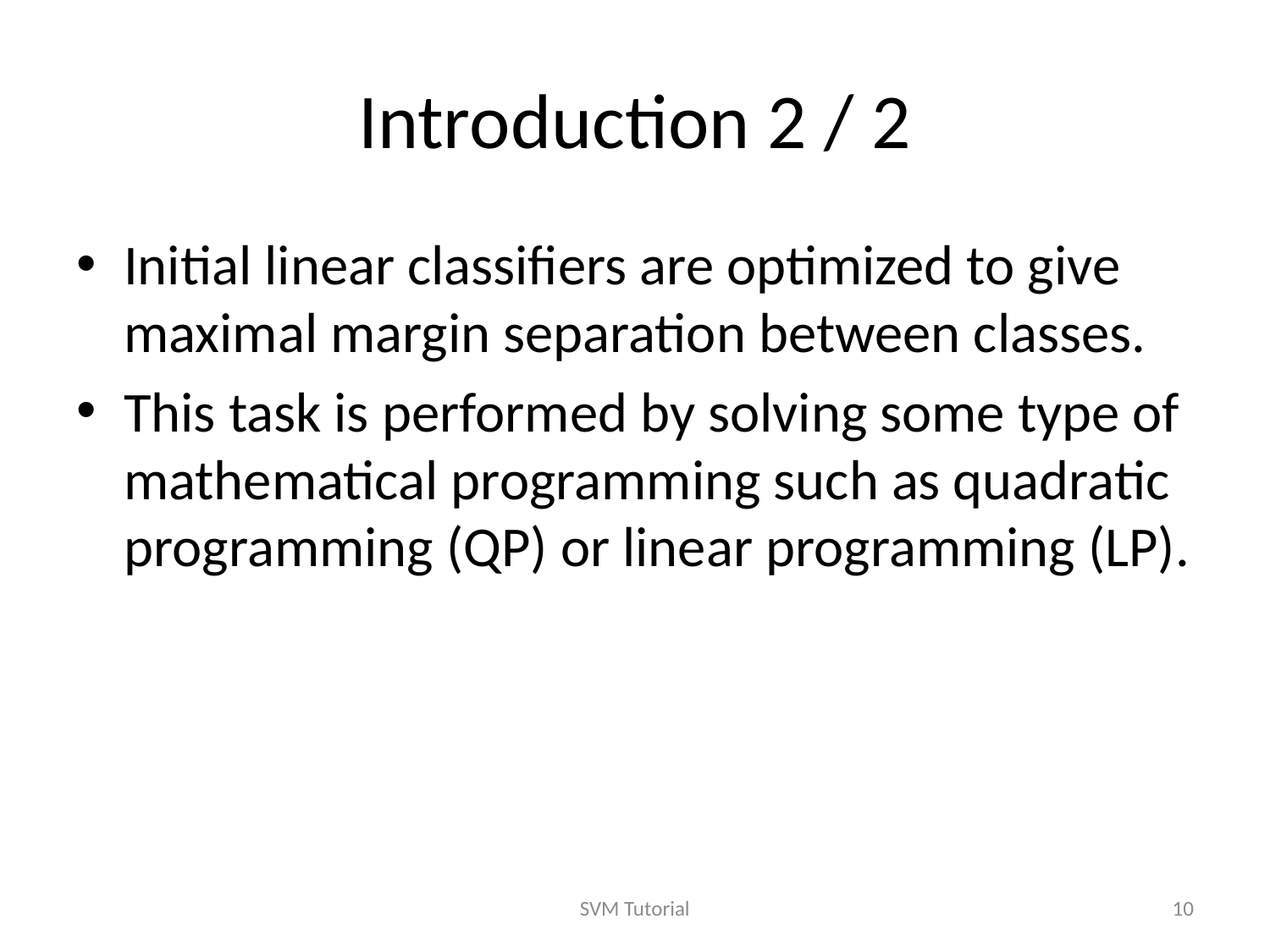

# Introduction 2 / 2
Initial linear classifiers are optimized to give maximal margin separation between classes.
This task is performed by solving some type of mathematical programming such as quadratic programming (QP) or linear programming (LP).
SVM Tutorial
10